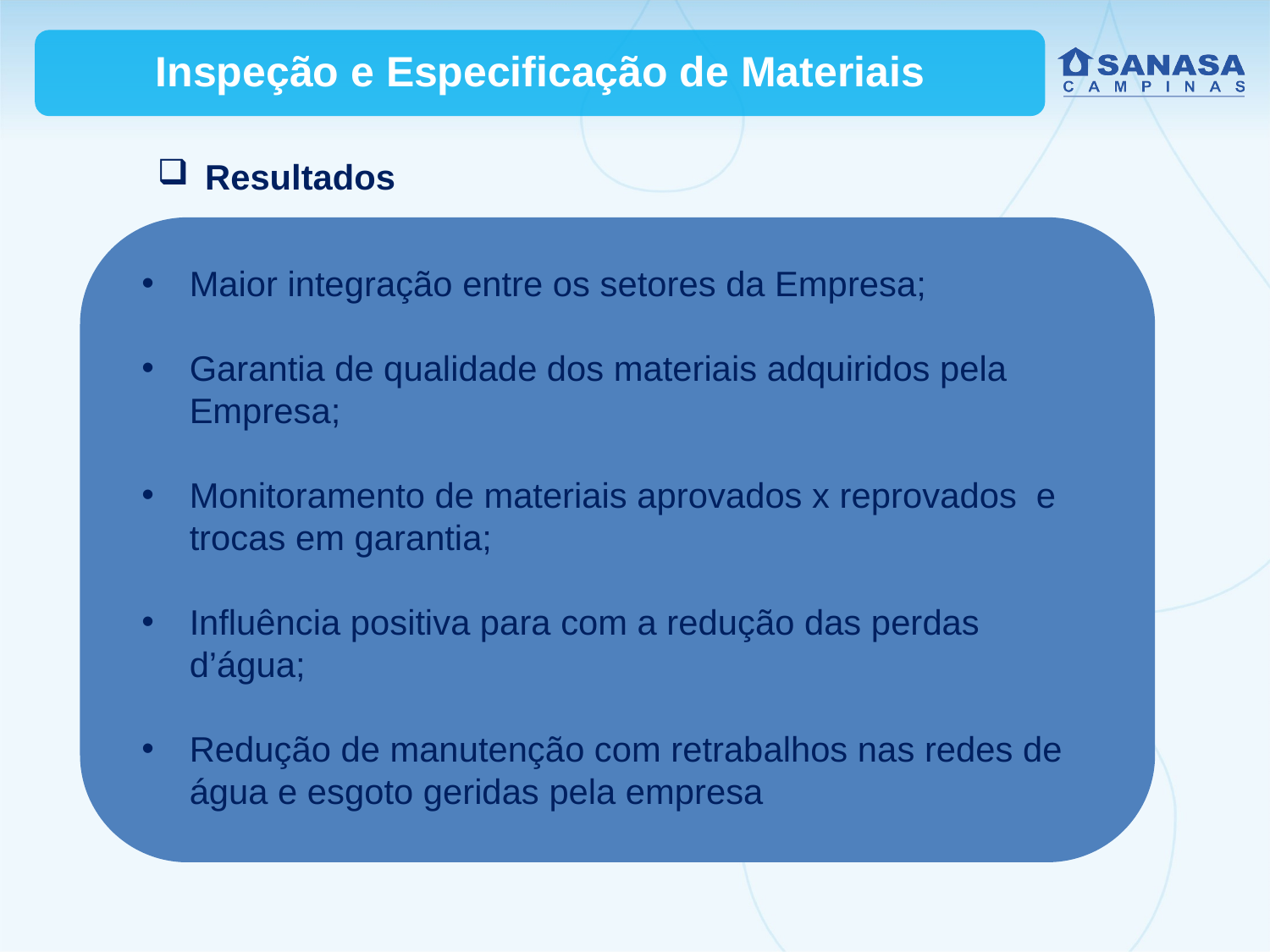

Inspeção e Especificação de Materiais
Resultados

Maior integração entre os setores da Empresa;

Garantia de qualidade dos materiais adquiridos pela Empresa;

Monitoramento de materiais aprovados x reprovados  e trocas em garantia;

Influência positiva para com a redução das perdas d’água;

Redução de manutenção com retrabalhos nas redes de água e esgoto geridas pela empresa